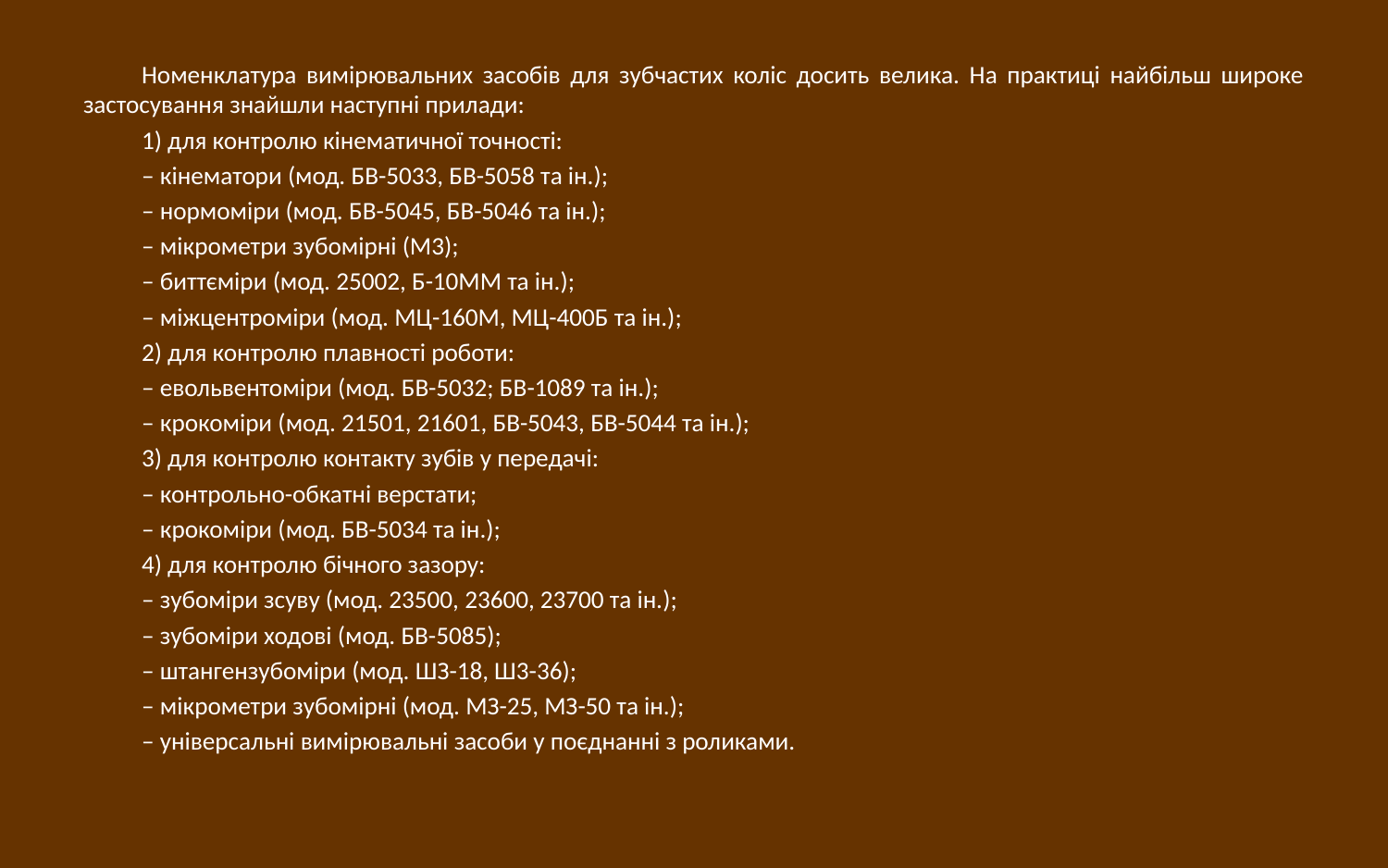

Номенклатура вимірювальних засобів для зубчастих коліс досить велика. На практиці найбільш широке застосування знайшли наступні прилади:
1) для контролю кінематичної точності:
– кінематори (мод. БВ-5033, БВ-5058 та ін.);
– нормоміри (мод. БВ-5045, БВ-5046 та ін.);
– мікрометри зубомірні (М3);
– биттєміри (мод. 25002, Б-10ММ та ін.);
– міжцентроміри (мод. МЦ-160М, МЦ-400Б та ін.);
2) для контролю плавності роботи:
– евольвентоміри (мод. БВ-5032; БВ-1089 та ін.);
– крокоміри (мод. 21501, 21601, БВ-5043, БВ-5044 та ін.);
3) для контролю контакту зубів у передачі:
– контрольно-обкатні верстати;
– крокоміри (мод. БВ-5034 та ін.);
4) для контролю бічного зазору:
– зубоміри зсуву (мод. 23500, 23600, 23700 та ін.);
– зубоміри ходові (мод. БВ-5085);
– штангензубоміри (мод. ШЗ-18, Ш3-36);
– мікрометри зубомірні (мод. МЗ-25, МЗ-50 та ін.);
– універсальні вимірювальні засоби у поєднанні з роликами.